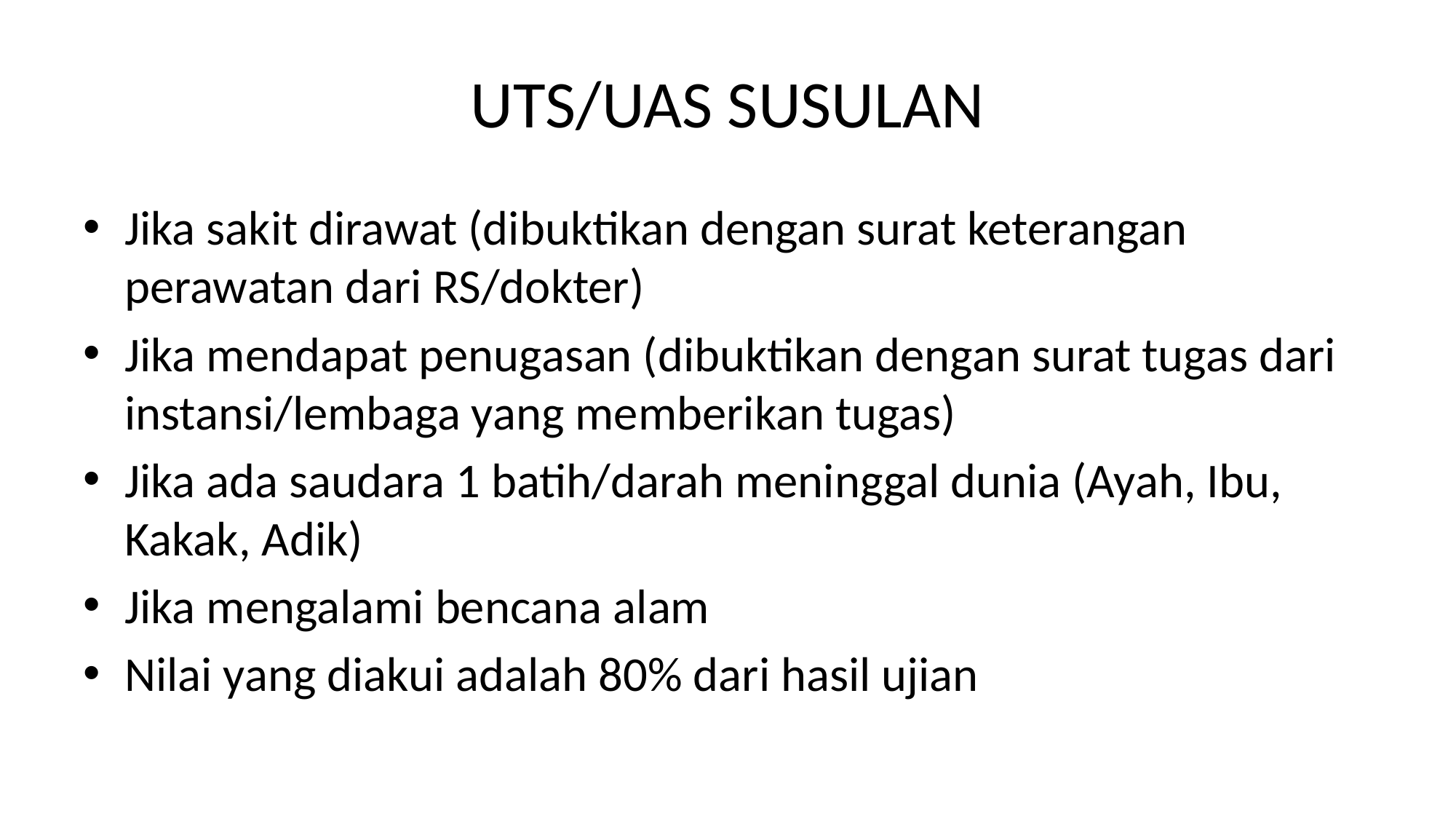

# UTS/UAS SUSULAN
Jika sakit dirawat (dibuktikan dengan surat keterangan perawatan dari RS/dokter)
Jika mendapat penugasan (dibuktikan dengan surat tugas dari instansi/lembaga yang memberikan tugas)
Jika ada saudara 1 batih/darah meninggal dunia (Ayah, Ibu, Kakak, Adik)
Jika mengalami bencana alam
Nilai yang diakui adalah 80% dari hasil ujian